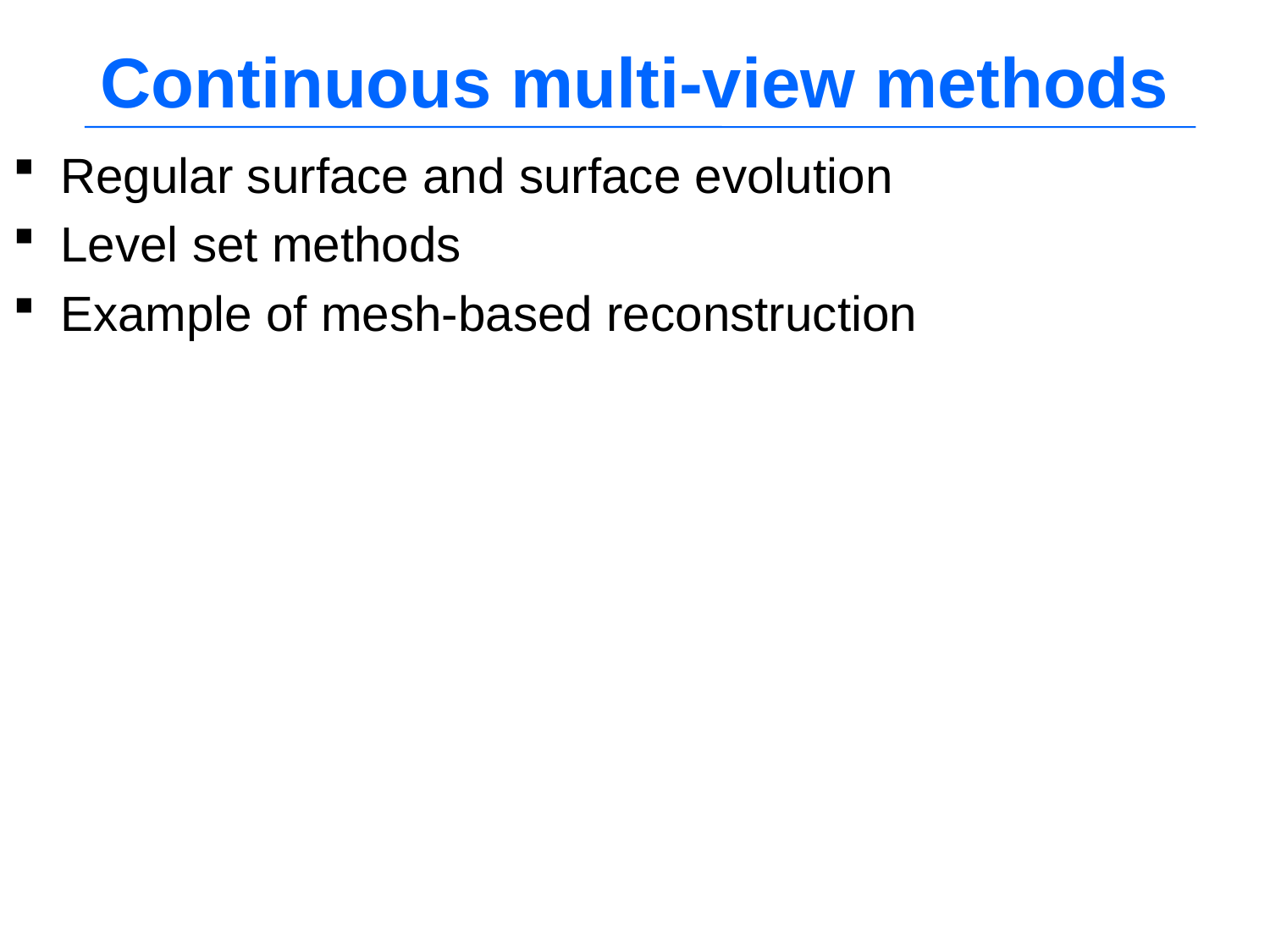

# Continuous multi-view methods
Regular surface and surface evolution
Level set methods
Example of mesh-based reconstruction